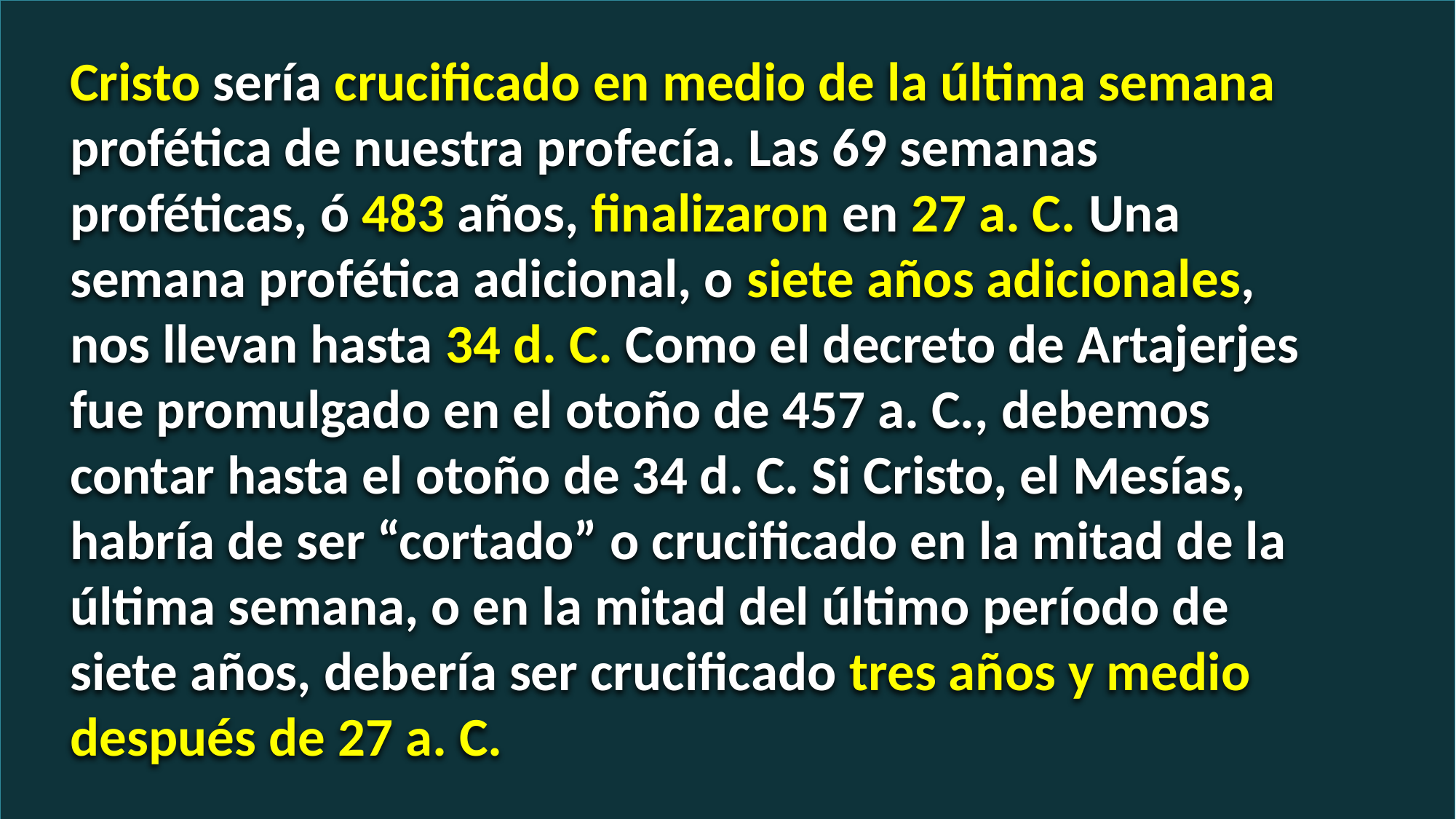

Cristo sería crucificado en medio de la última semana profética de nuestra profecía. Las 69 semanas proféticas, ó 483 años, finalizaron en 27 a. C. Una semana profética adicional, o siete años adicionales, nos llevan hasta 34 d. C. Como el decreto de Artajerjes fue promulgado en el otoño de 457 a. C., debemos contar hasta el otoño de 34 d. C. Si Cristo, el Mesías, habría de ser “cortado” o crucificado en la mitad de la última semana, o en la mitad del último período de siete años, debería ser crucificado tres años y medio después de 27 a. C.